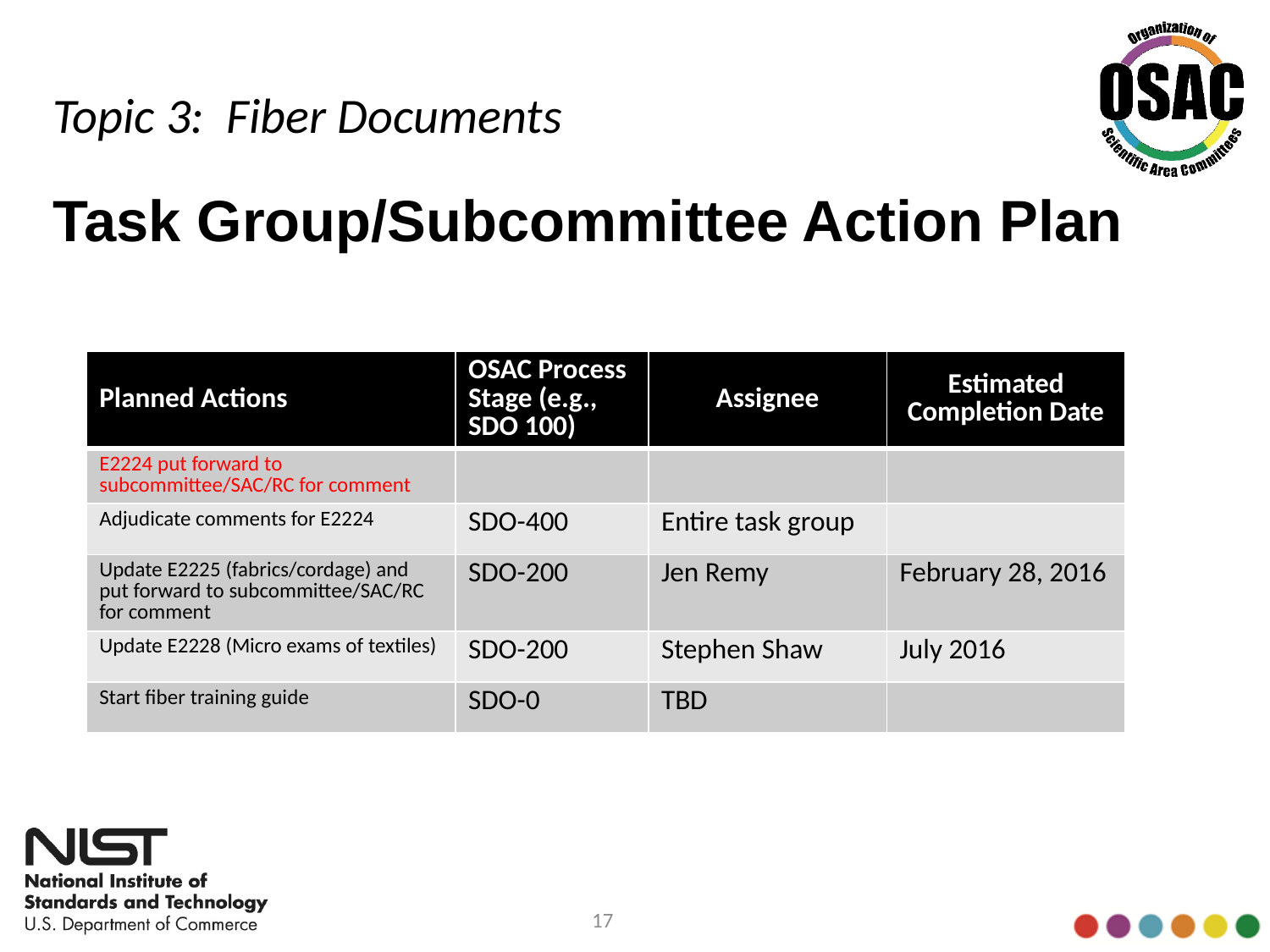

Topic 3:  Fiber Documents
# Task Group/Subcommittee Action Plan
| Planned Actions | OSAC Process Stage (e.g., SDO 100) | Assignee | Estimated Completion Date |
| --- | --- | --- | --- |
| E2224 put forward to subcommittee/SAC/RC for comment |  |  |  |
| Adjudicate comments for E2224 | SDO-400 | Entire task group |  |
| Update E2225 (fabrics/cordage) and put forward to subcommittee/SAC/RC for comment | SDO-200 | Jen Remy | February 28, 2016 |
| Update E2228 (Micro exams of textiles) | SDO-200 | Stephen Shaw | July 2016 |
| Start fiber training guide | SDO-0 | TBD |  |
17